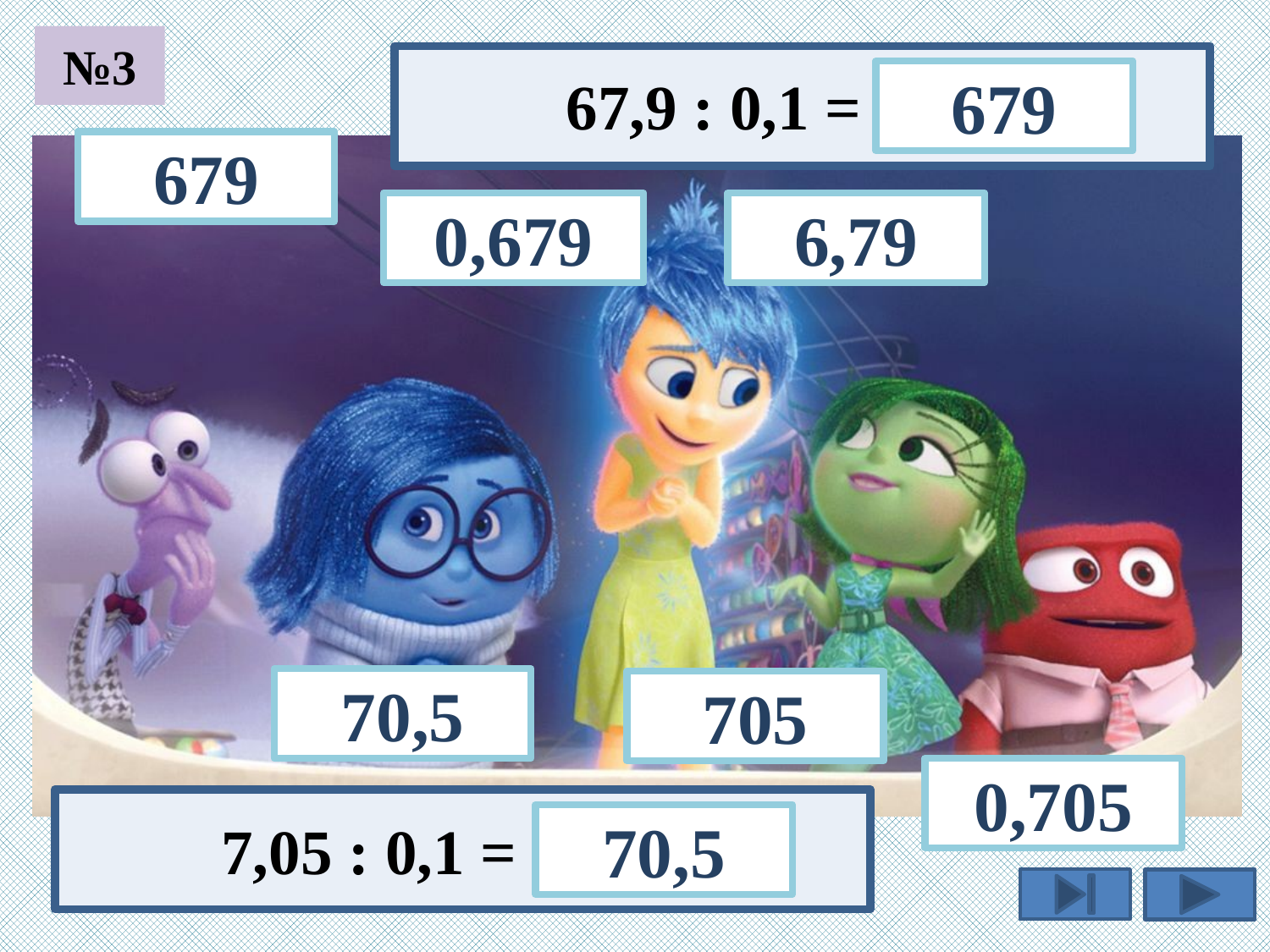

№3
67,9 : 0,1 =
679
679
0,679
6,79
70,5
705
0,705
70,5
7,05 : 0,1 =